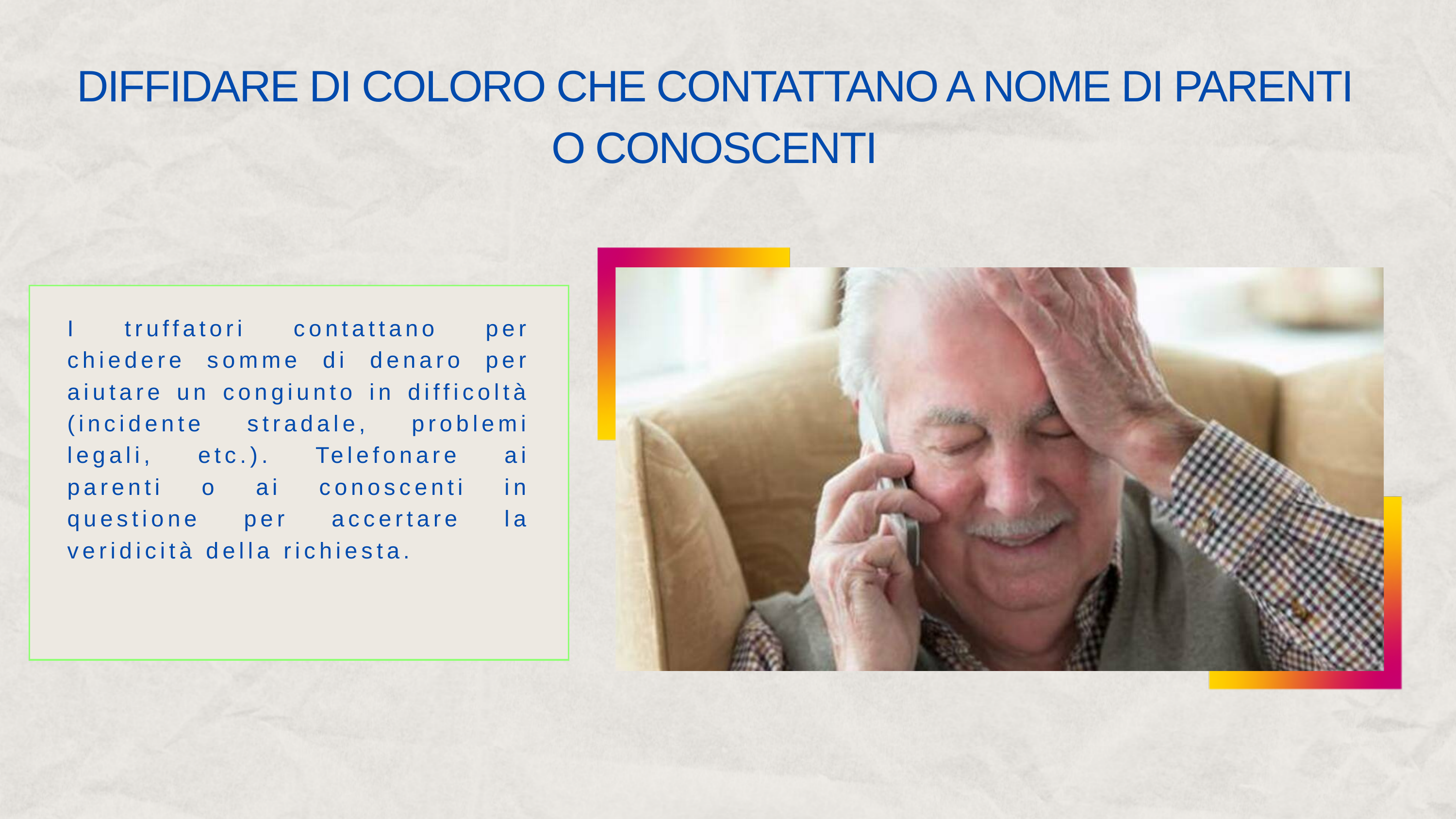

DIFFIDARE DI COLORO CHE CONTATTANO A NOME DI PARENTI O CONOSCENTI

I truffatori contattano per chiedere somme di denaro per aiutare un congiunto in difficoltà (incidente stradale, problemi legali, etc.). Telefonare ai parenti o ai conoscenti in questione per accertare la veridicità della richiesta.